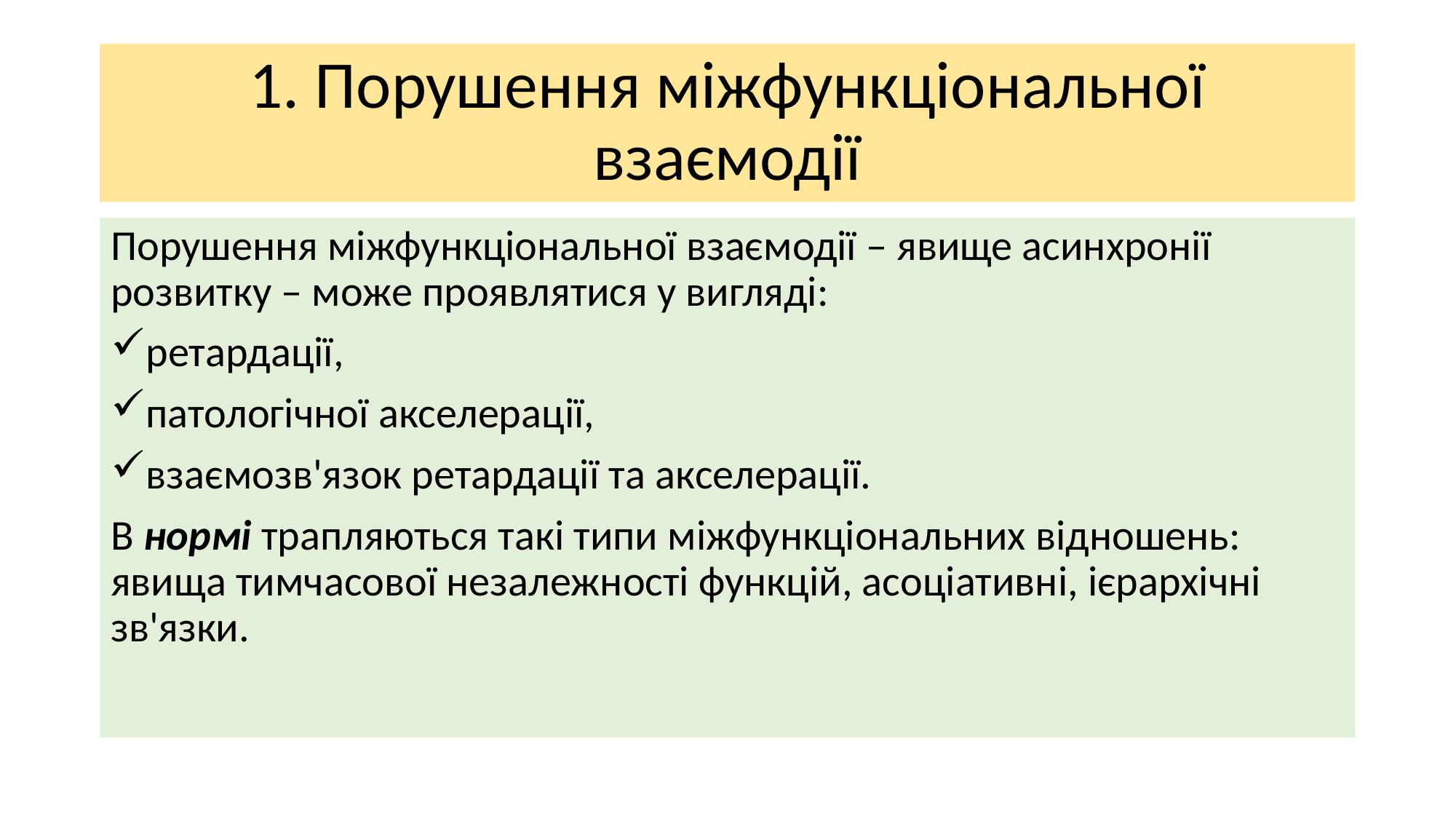

# 1. Порушення міжфункціональної взаємодії
Порушення міжфункціональної взаємодії – явище асинхронії розвитку – може проявлятися у вигляді:
ретардації,
патологічної акселерації,
взаємозв'язок ретардації та акселерації.
В нормі трапляються такі типи міжфункціональних відношень: явища тимчасової незалежності функцій, асоціативні, ієрархічні зв'язки.